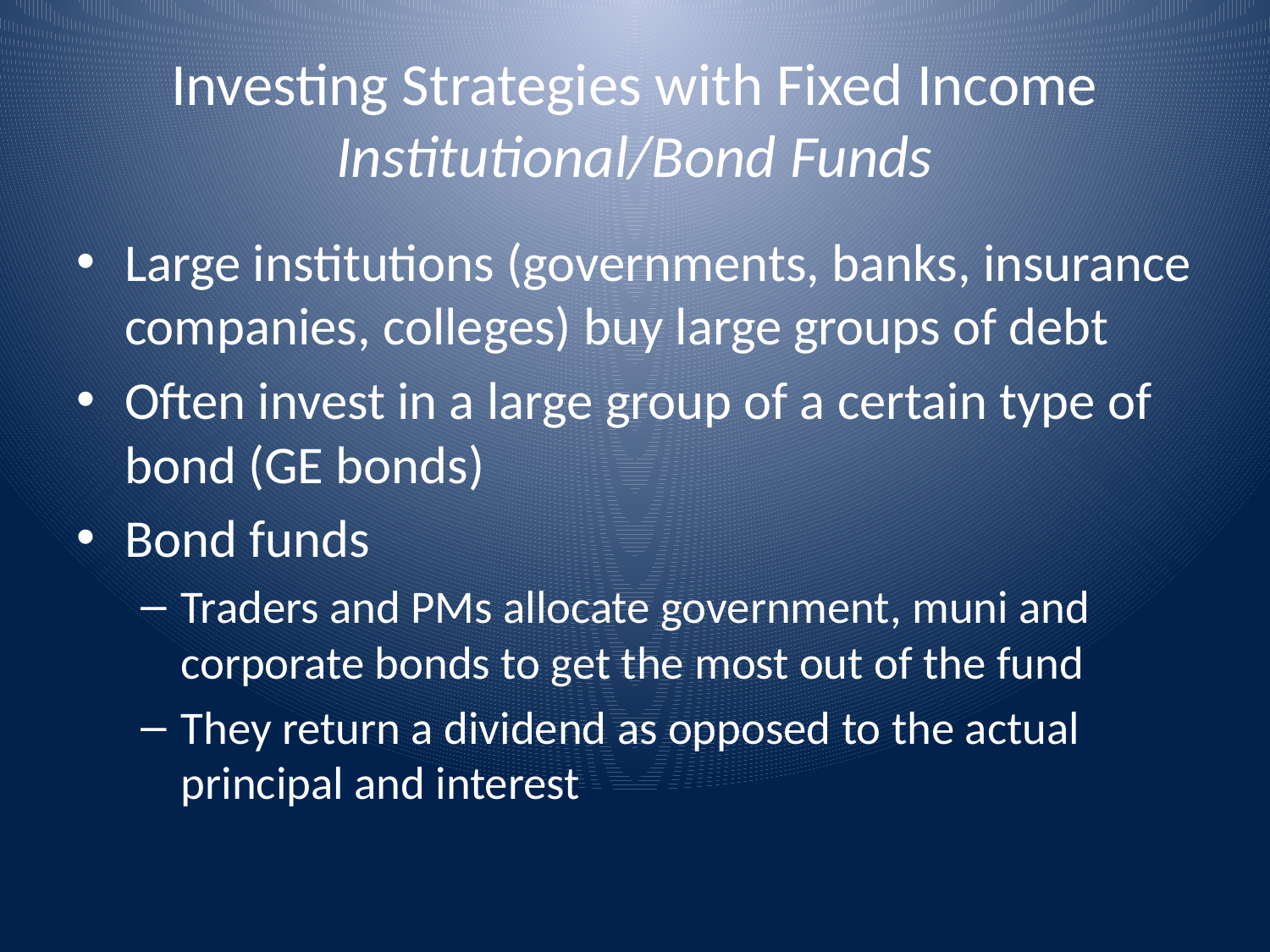

# Investing Strategies with Fixed Income Institutional/Bond Funds
Large institutions (governments, banks, insurance companies, colleges) buy large groups of debt
Often invest in a large group of a certain type of bond (GE bonds)
Bond funds
Traders and PMs allocate government, muni and corporate bonds to get the most out of the fund
They return a dividend as opposed to the actual principal and interest